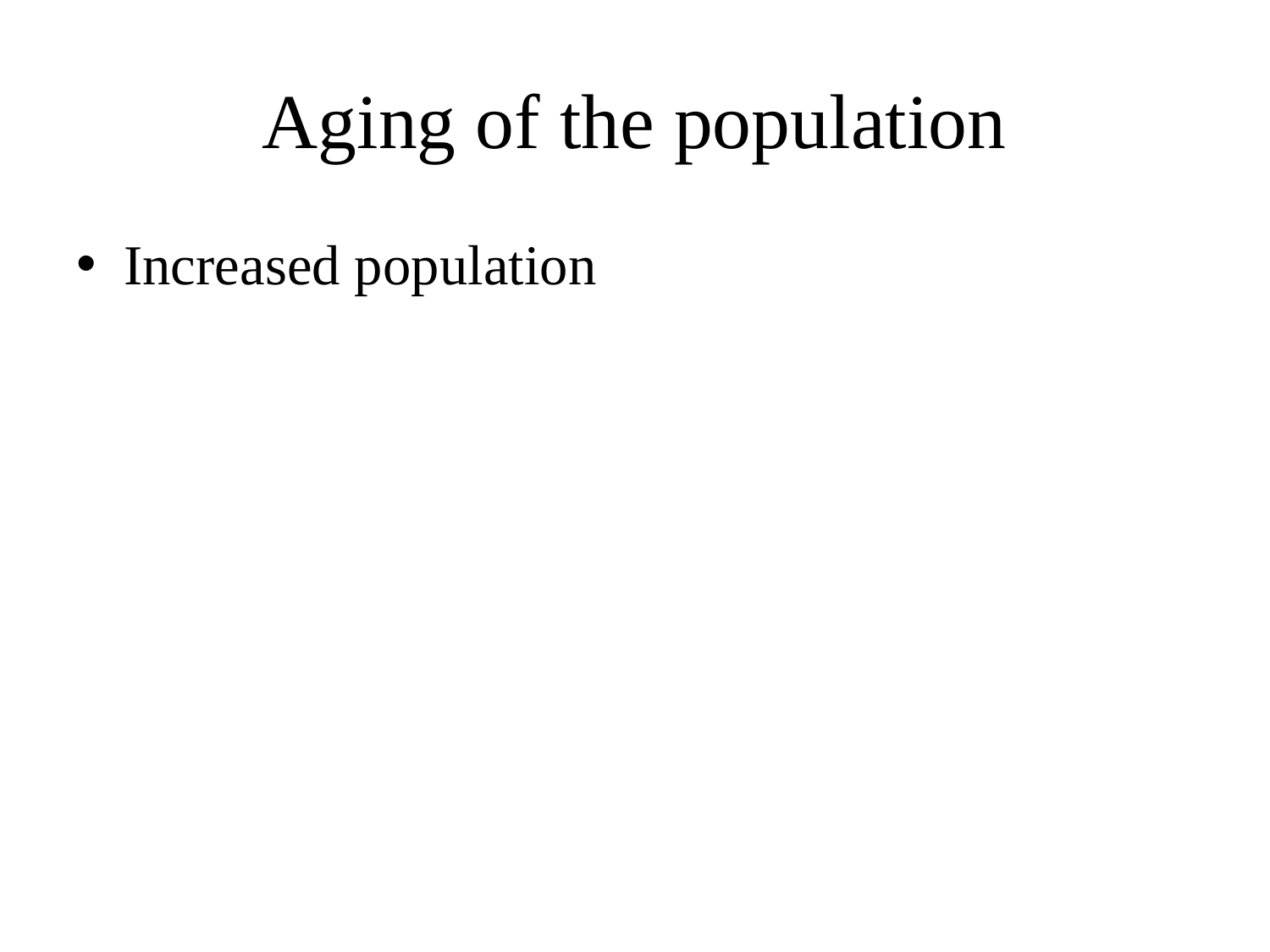

# Aging of the population
Increased population